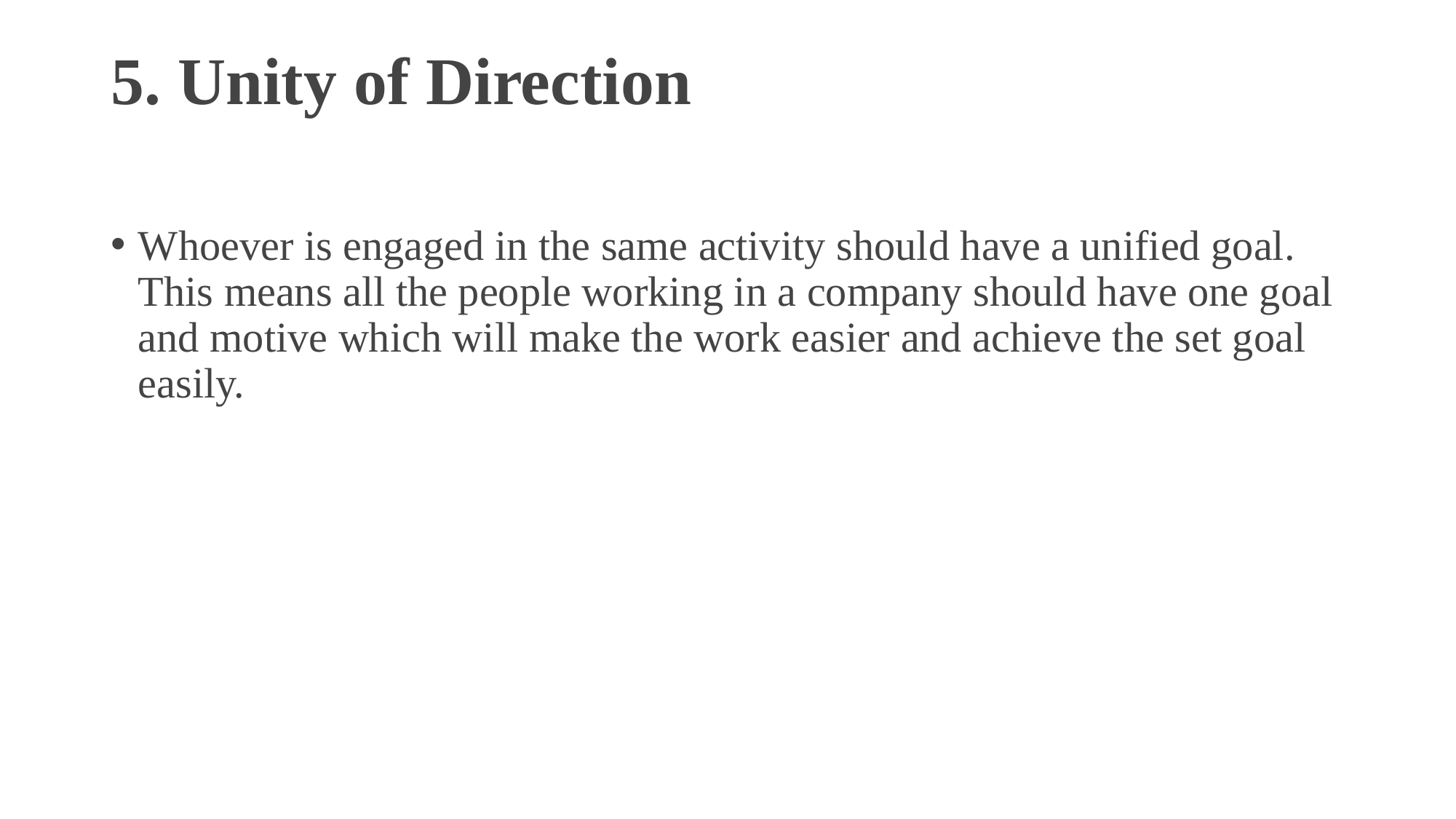

# 5. Unity of Direction
Whoever is engaged in the same activity should have a unified goal. This means all the people working in a company should have one goal and motive which will make the work easier and achieve the set goal easily.